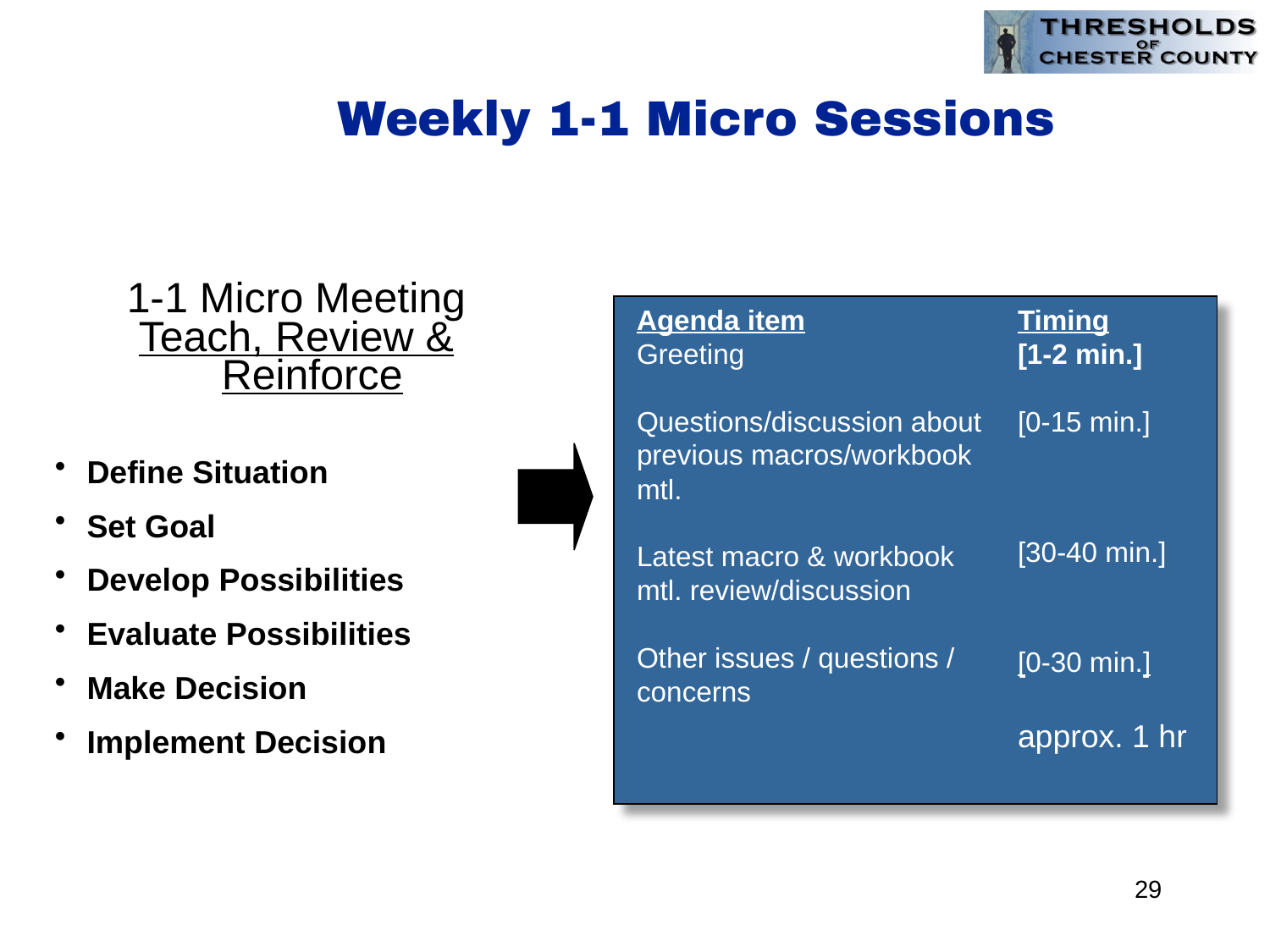

# Weekly 1-1 Micro Sessions
1-1 Micro Meeting
Teach, Review & Reinforce

Define Situation
Set Goal
Develop Possibilities
Evaluate Possibilities
Make Decision
Implement Decision
Agenda item
Greeting

Questions/discussion about previous macros/workbook mtl.

Latest macro & workbook mtl. review/discussion

Other issues / questions / concerns
Timing
[1-2 min.]

[0-15 min.]

[30-40 min.]

[0-30 min.]

approx. 1 hr

29